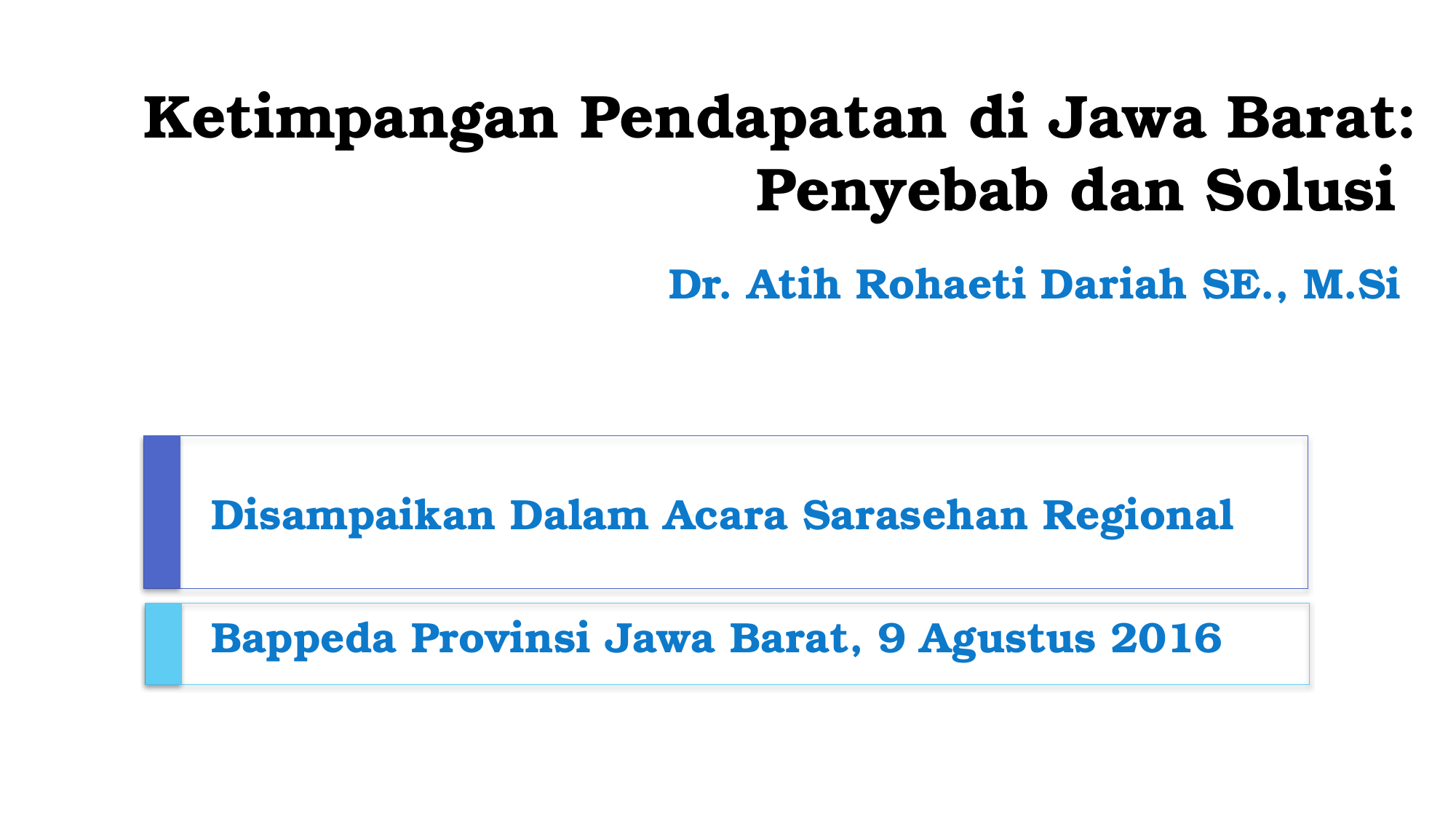

# Ketimpangan Pendapatan di Jawa Barat: Penyebab dan Solusi
Dr. Atih Rohaeti Dariah SE., M.Si
Disampaikan Dalam Acara Sarasehan Regional
Bappeda Provinsi Jawa Barat, 9 Agustus 2016